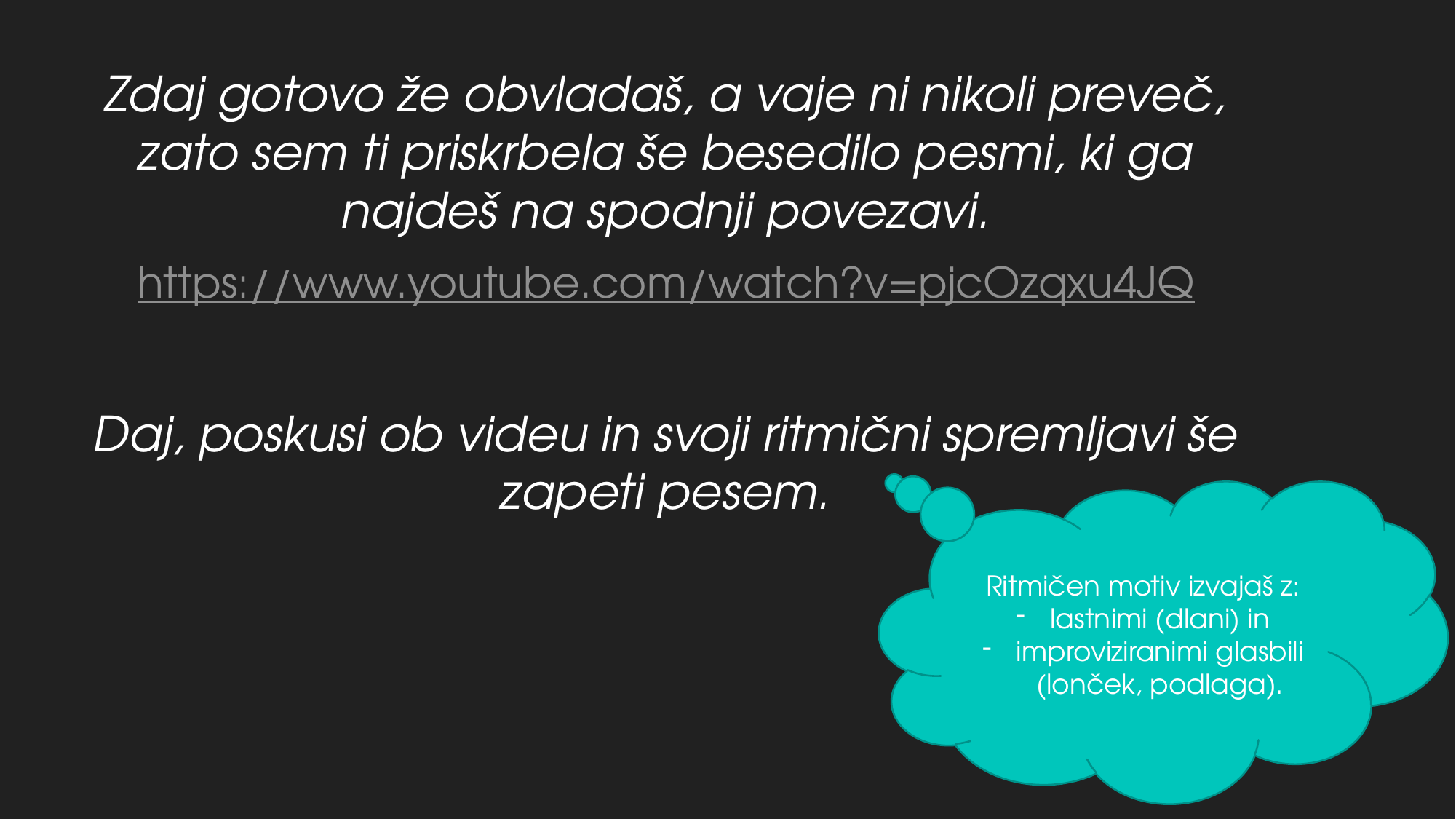

Zdaj gotovo že obvladaš, a vaje ni nikoli preveč, zato sem ti priskrbela še besedilo pesmi, ki ga najdeš na spodnji povezavi.
https://www.youtube.com/watch?v=pjcOzqxu4JQ

Daj, poskusi ob videu in svoji ritmični spremljavi še zapeti pesem.

Ritmičen motiv izvajaš z:
lastnimi (dlani) in
improviziranimi glasbili (lonček, podlaga).